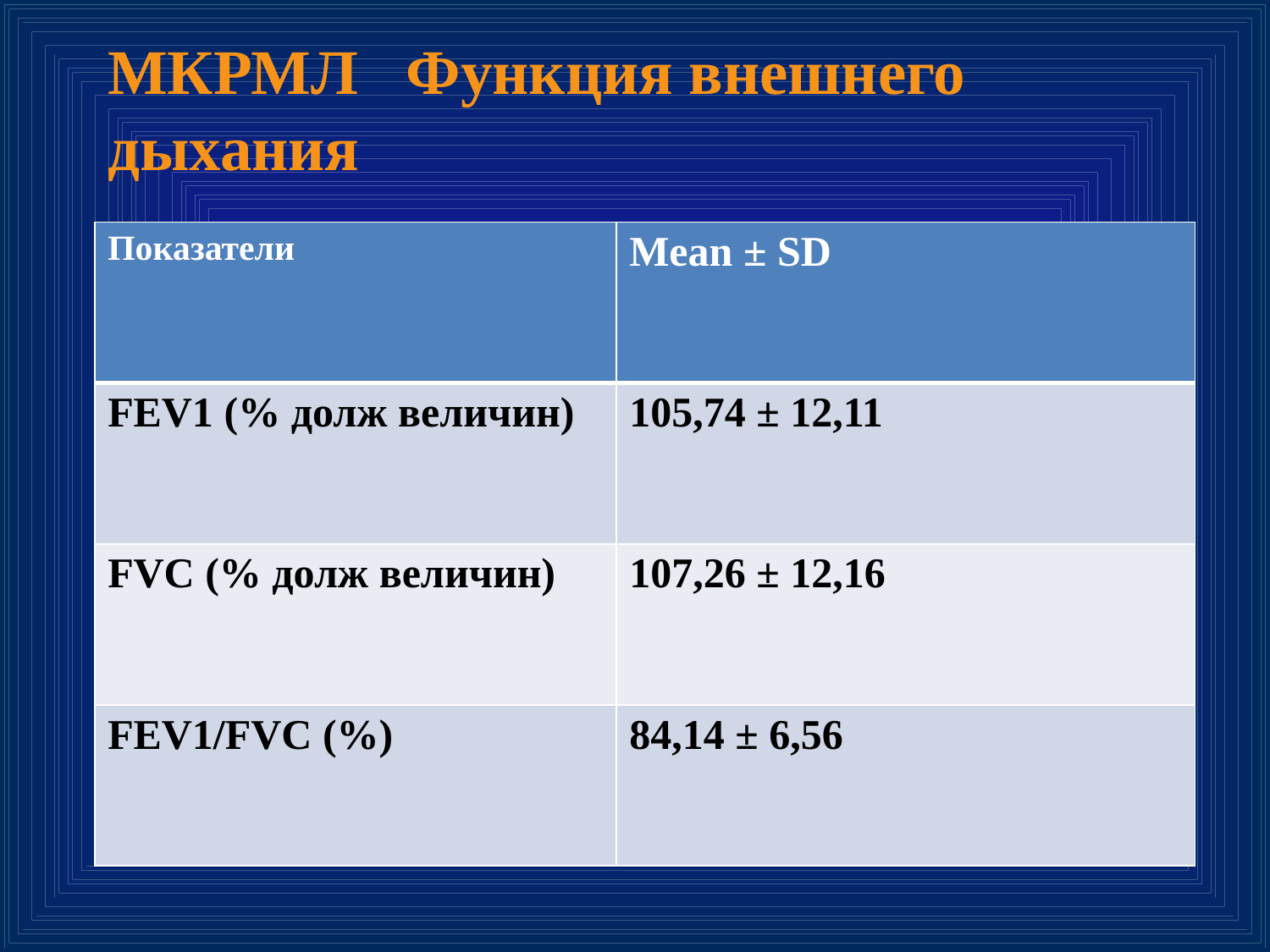

МКРМЛ   Функция внешнего дыхания
| Показатели | Mean ± SD |
| --- | --- |
| FEV1 (% долж величин) | 105,74 ± 12,11 |
| FVC (% долж величин) | 107,26 ± 12,16 |
| FEV1/FVC (%) | 84,14 ± 6,56 |